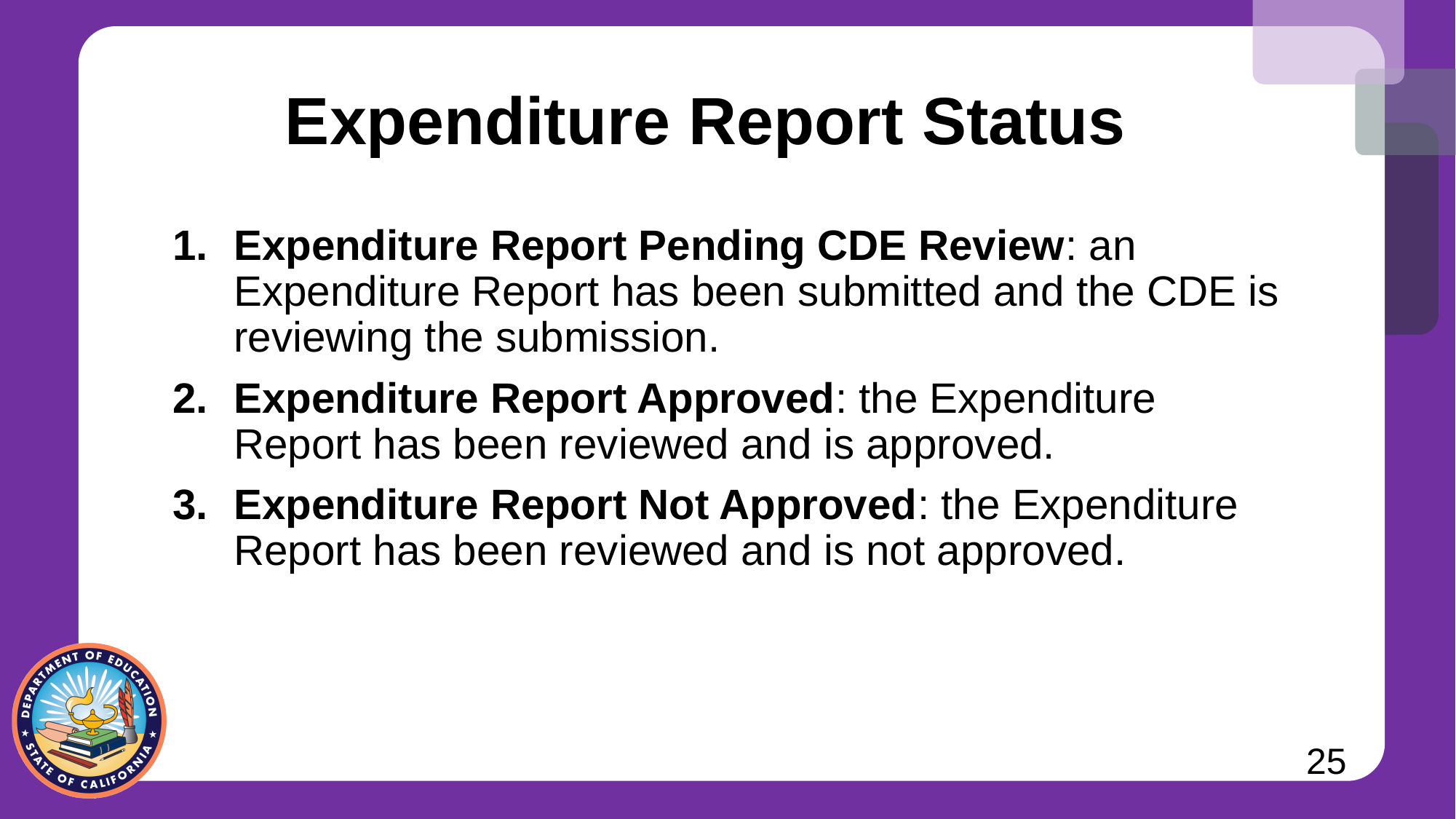

# Expenditure Report Status
Expenditure Report Pending CDE Review: an Expenditure Report has been submitted and the CDE is reviewing the submission.
Expenditure Report Approved: the Expenditure Report has been reviewed and is approved.
Expenditure Report Not Approved: the Expenditure Report has been reviewed and is not approved.
25